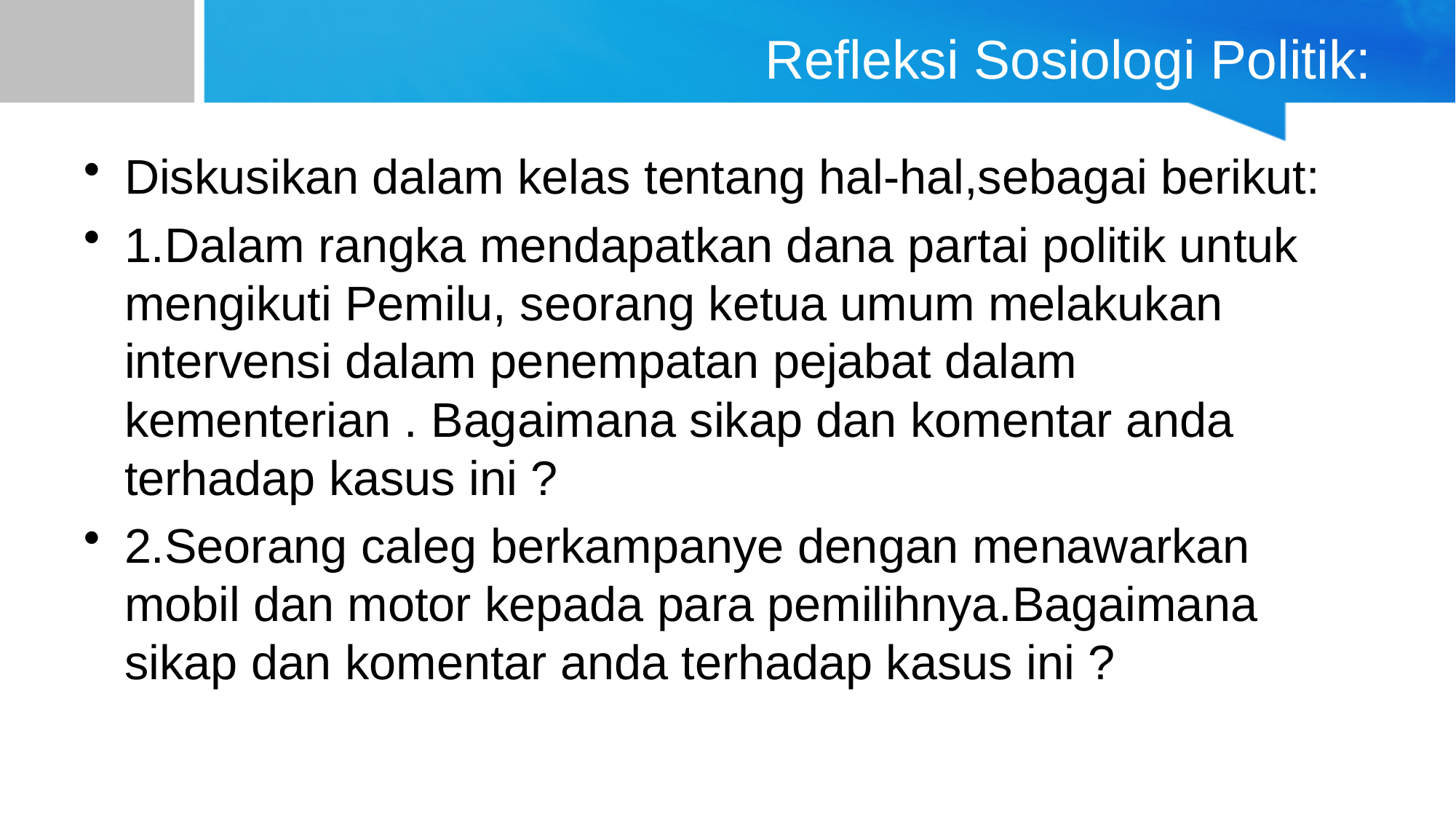

# Refleksi Sosiologi Politik:
Diskusikan dalam kelas tentang hal-hal,sebagai berikut:
1.Dalam rangka mendapatkan dana partai politik untuk mengikuti Pemilu, seorang ketua umum melakukan intervensi dalam penempatan pejabat dalam kementerian . Bagaimana sikap dan komentar anda terhadap kasus ini ?
2.Seorang caleg berkampanye dengan menawarkan mobil dan motor kepada para pemilihnya.Bagaimana sikap dan komentar anda terhadap kasus ini ?